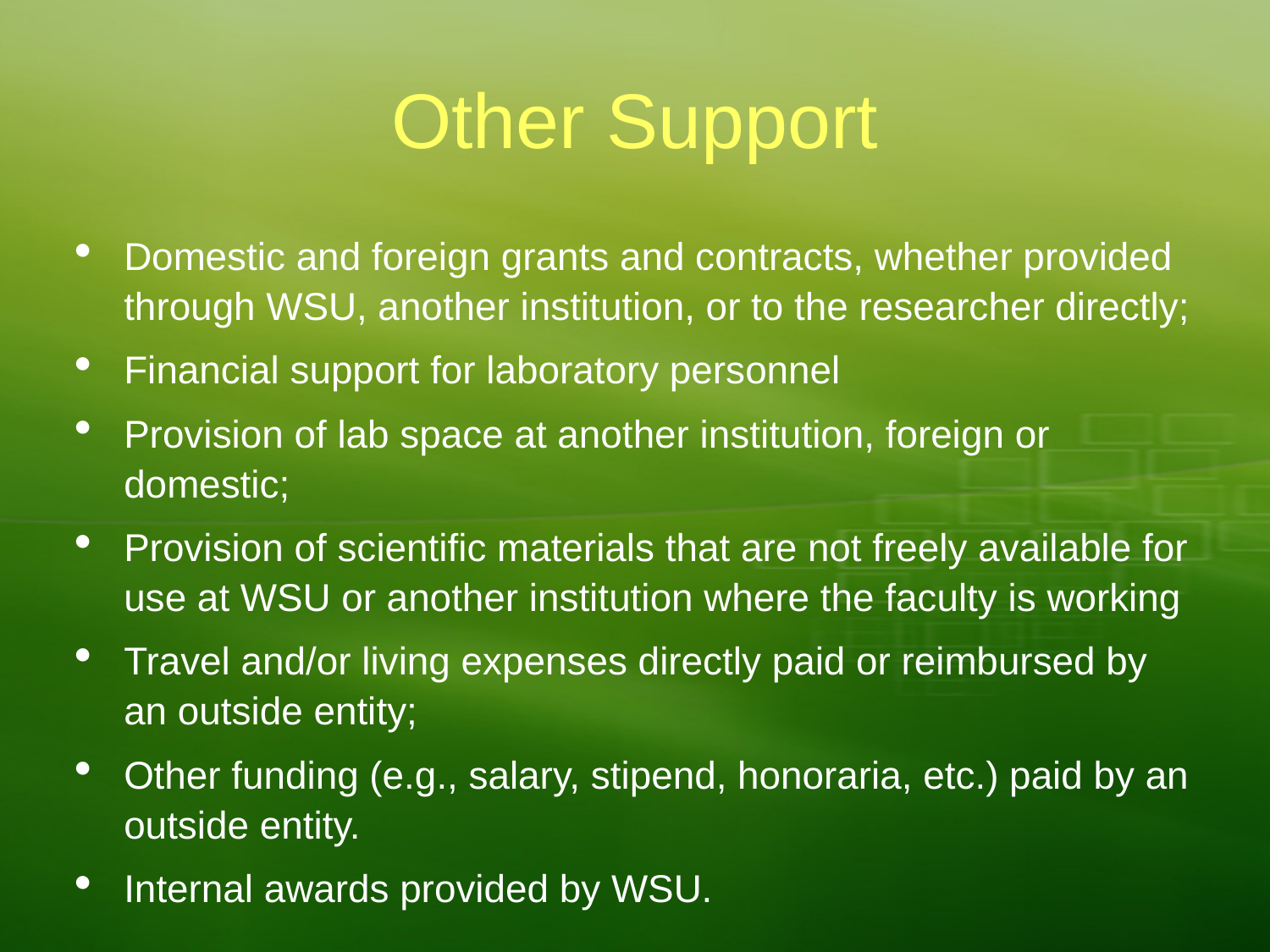

# Other Support
Domestic and foreign grants and contracts, whether provided through WSU, another institution, or to the researcher directly;
Financial support for laboratory personnel
Provision of lab space at another institution, foreign or domestic;
Provision of scientific materials that are not freely available for use at WSU or another institution where the faculty is working
Travel and/or living expenses directly paid or reimbursed by an outside entity;
Other funding (e.g., salary, stipend, honoraria, etc.) paid by an outside entity.
Internal awards provided by WSU.